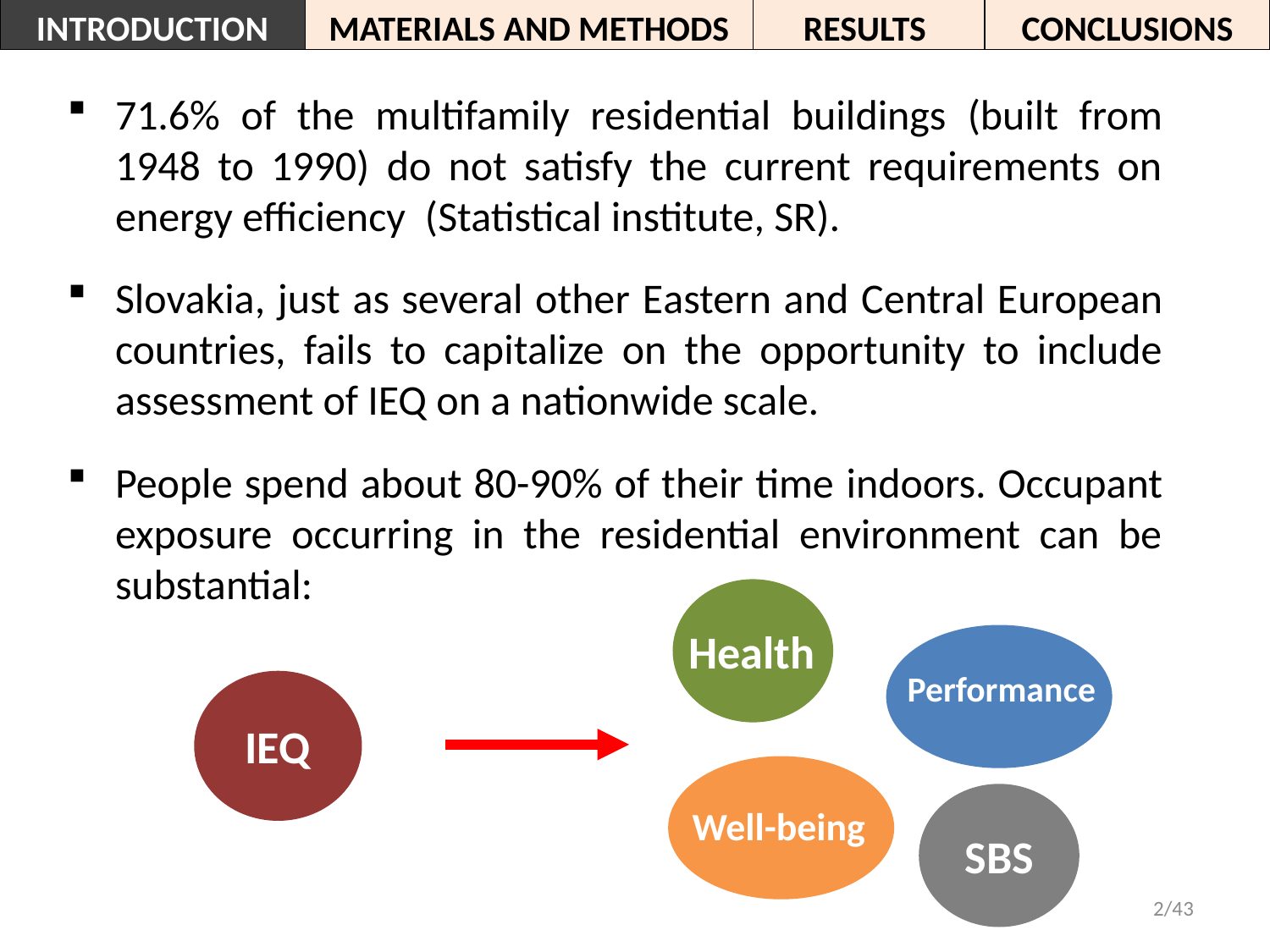

INTRODUCTION
MATERIALS AND METHODS
RESULTS
CONCLUSIONS
71.6% of the multifamily residential buildings (built from 1948 to 1990) do not satisfy the current requirements on energy efficiency  (Statistical institute, SR).
Slovakia, just as several other Eastern and Central European countries, fails to capitalize on the opportunity to include assessment of IEQ on a nationwide scale.
People spend about 80-90% of their time indoors. Occupant exposure occurring in the residential environment can be substantial:

Health

Performance

IEQ

Well-being
SBS
2/43